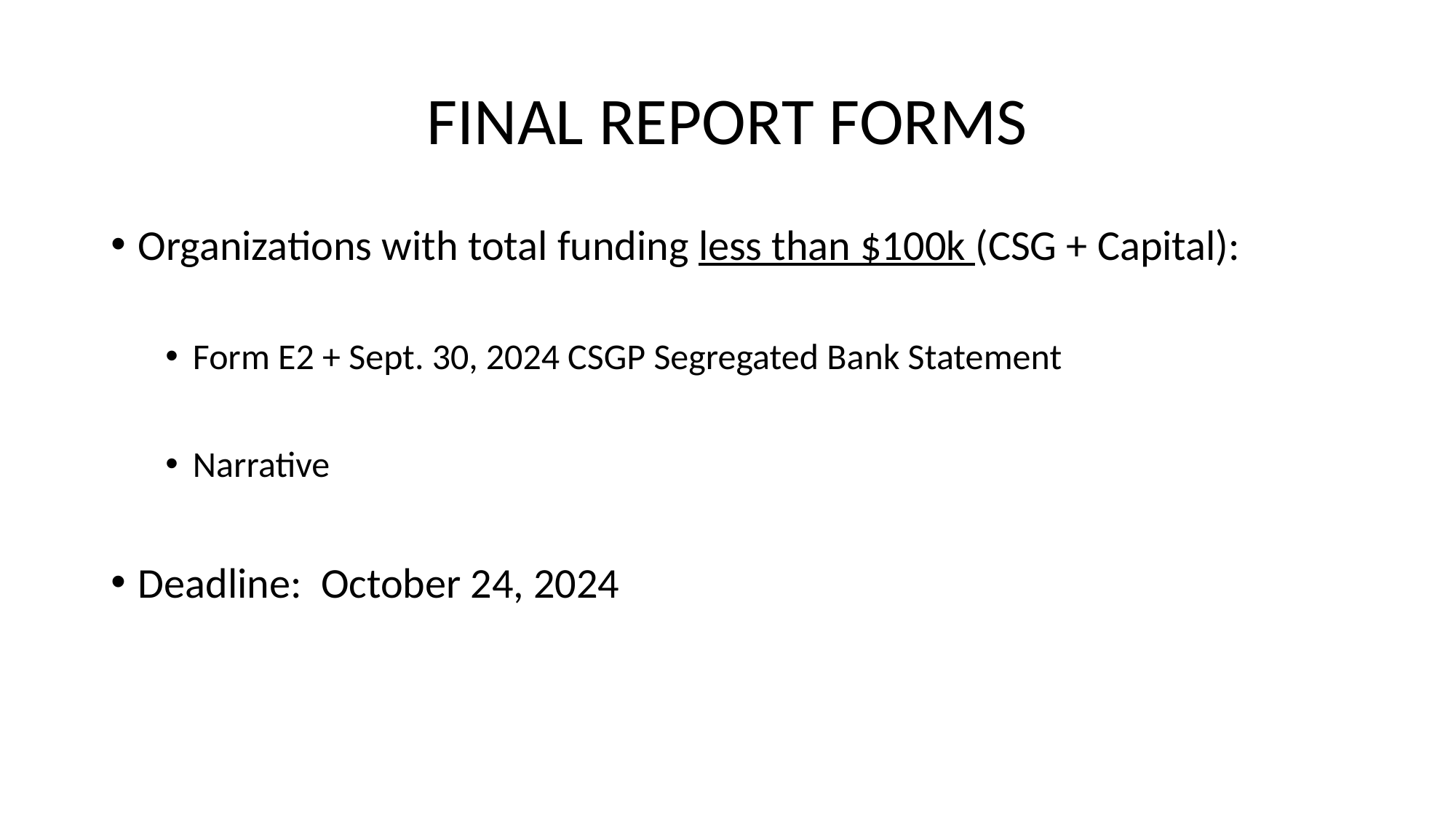

# FINAL REPORT FORMS
Organizations with total funding less than $100k (CSG + Capital):

Form E2 + Sept. 30, 2024 CSGP Segregated Bank Statement

Narrative

Deadline:  October 24, 2024